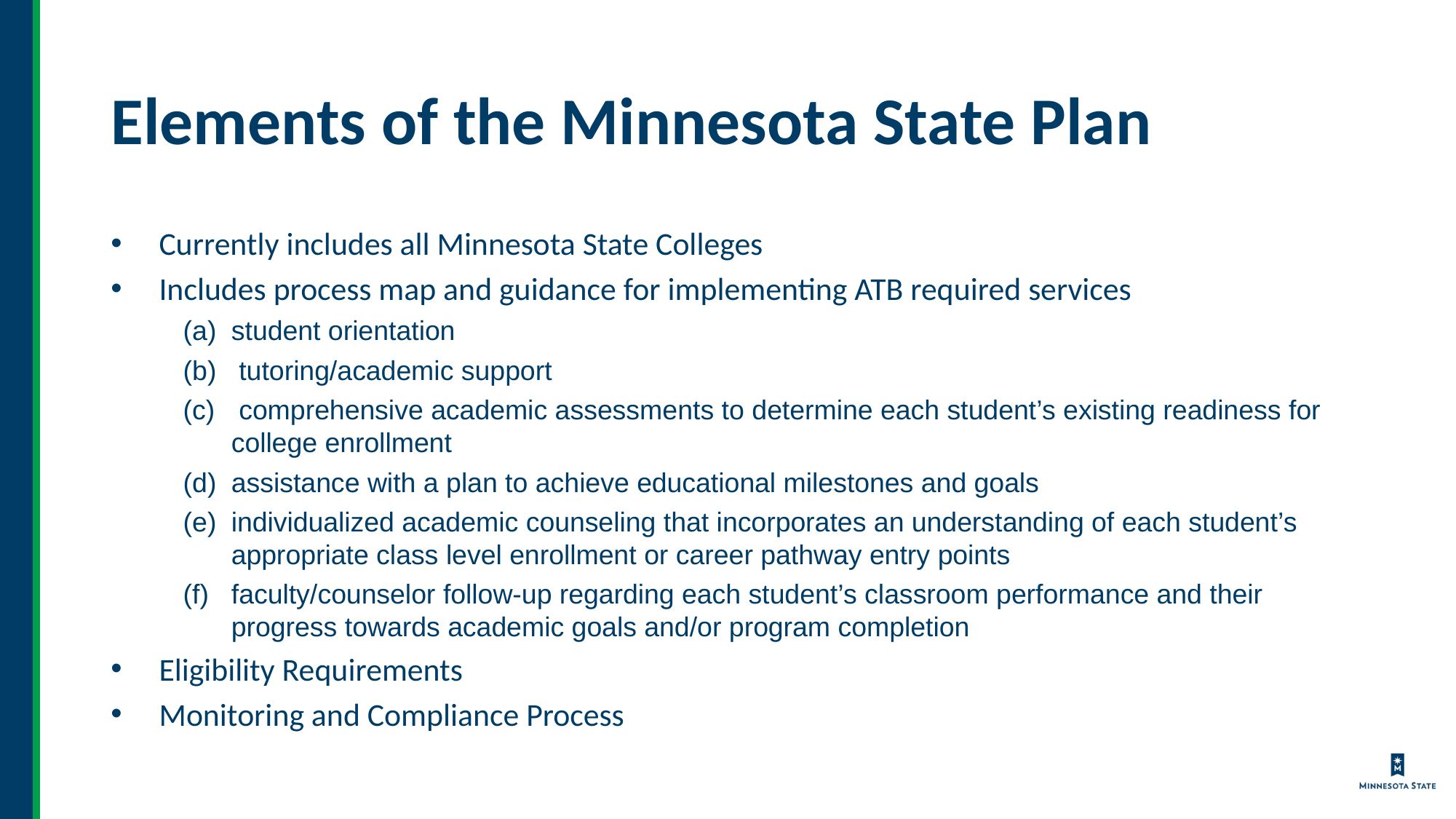

# Elements of the Minnesota State Plan
Currently includes all Minnesota State Colleges
Includes process map and guidance for implementing ATB required services
student orientation
 tutoring/academic support
 comprehensive academic assessments to determine each student’s existing readiness for college enrollment
assistance with a plan to achieve educational milestones and goals
individualized academic counseling that incorporates an understanding of each student’s appropriate class level enrollment or career pathway entry points
faculty/counselor follow-up regarding each student’s classroom performance and their progress towards academic goals and/or program completion
Eligibility Requirements
Monitoring and Compliance Process